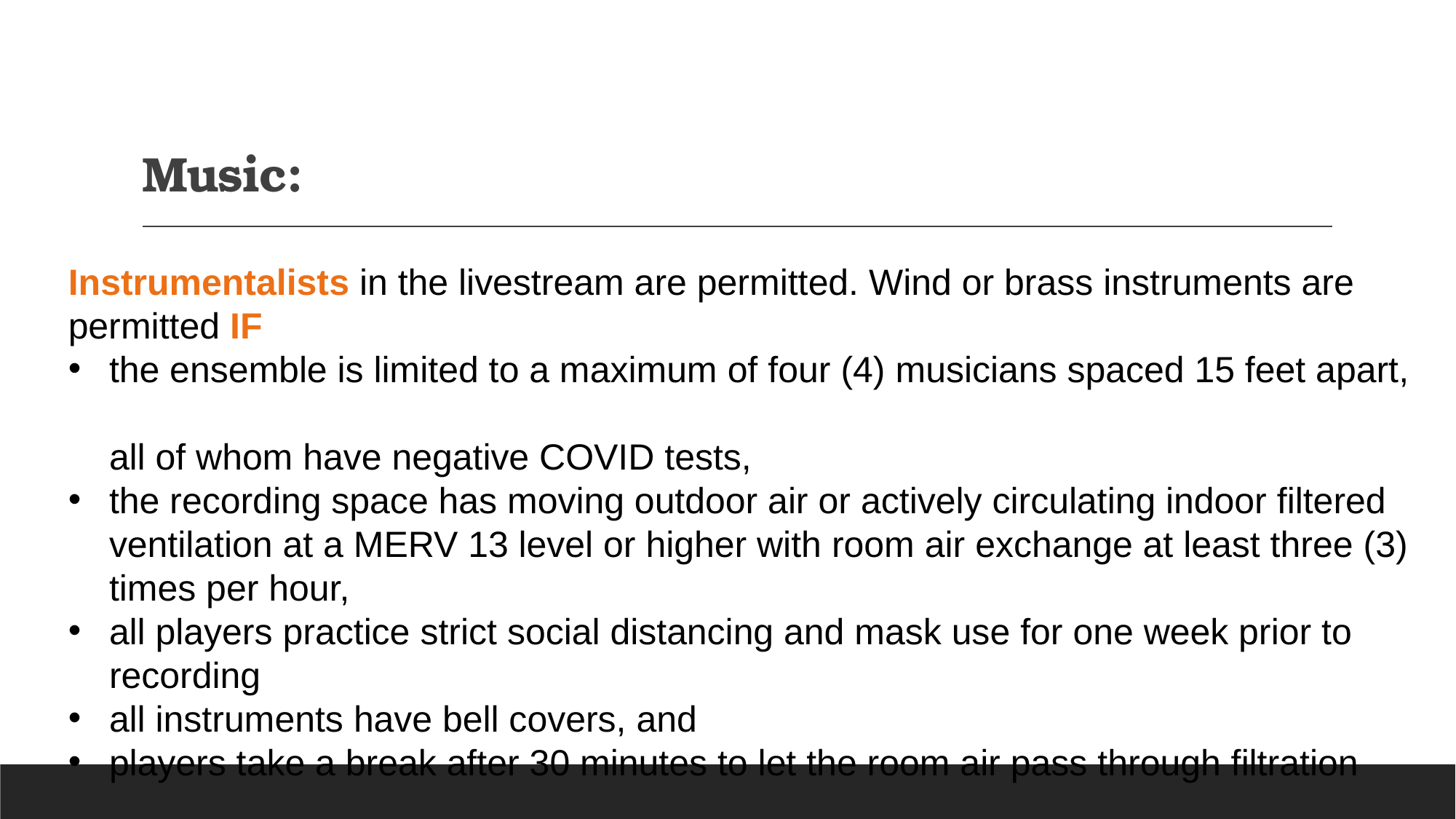

# Music:
Instrumentalists in the livestream are permitted. Wind or brass instruments are permitted IF
the ensemble is limited to a maximum of four (4) musicians spaced 15 feet apart,
all of whom have negative COVID tests,
the recording space has moving outdoor air or actively circulating indoor filtered ventilation at a MERV 13 level or higher with room air exchange at least three (3) times per hour,
all players practice strict social distancing and mask use for one week prior to recording
all instruments have bell covers, and
players take a break after 30 minutes to let the room air pass through filtration